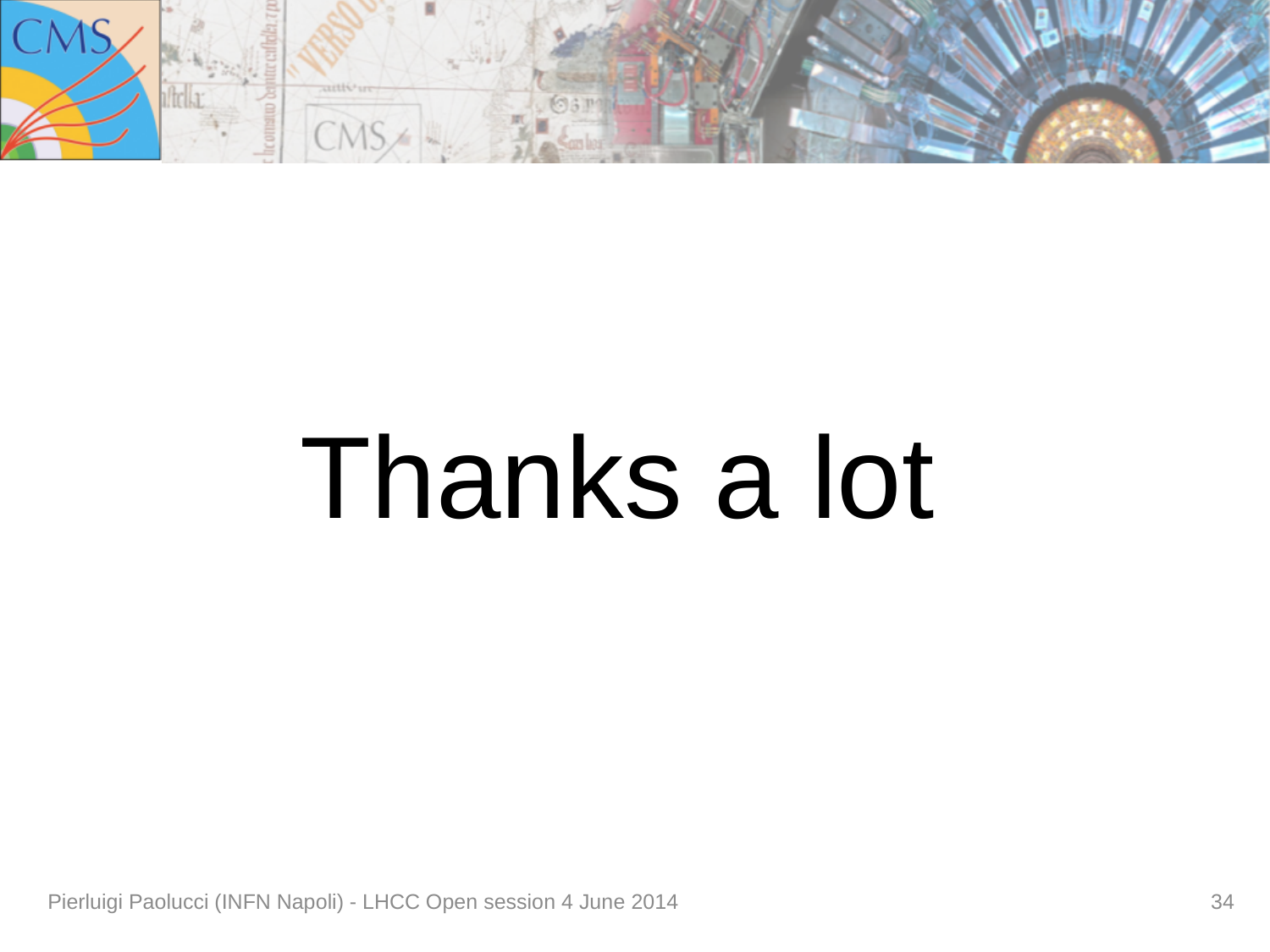

Thanks a lot
Pierluigi Paolucci (INFN Napoli) - LHCC Open session 4 June 2014
34